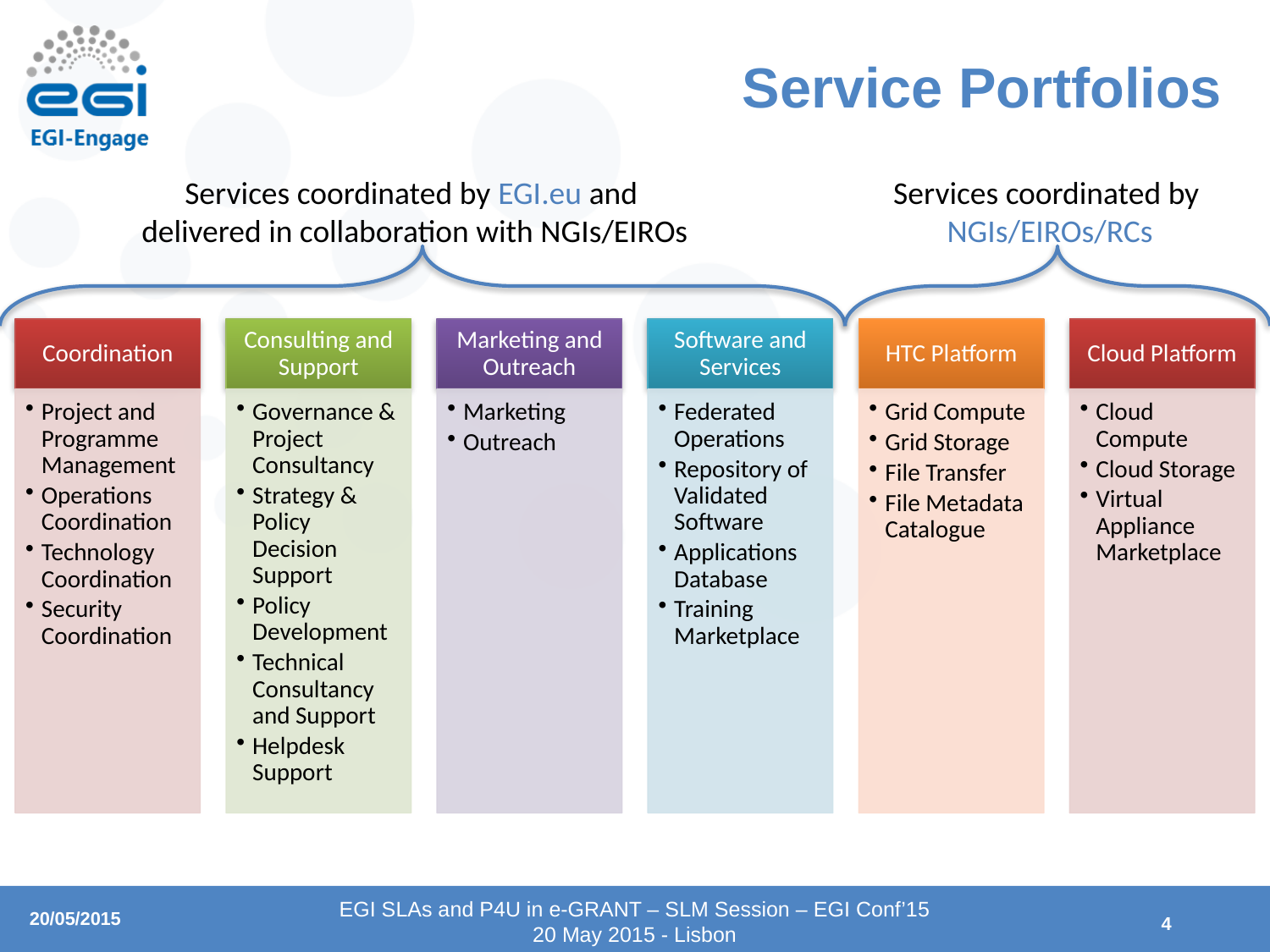

# Service Portfolios

Services coordinated by EGI.eu and
delivered in collaboration with NGIs/EIROs
Services coordinated by
NGIs/EIROs/RCs
Coordination
Project and Programme Management
Operations Coordination
Technology Coordination
Security Coordination
Consulting and Support
Governance & Project Consultancy
Strategy & Policy Decision Support
Policy Development
Technical Consultancy and Support
Helpdesk Support
Marketing and Outreach
Marketing
Outreach
Software and Services
Federated Operations
Repository of Validated Software
Applications Database
Training Marketplace
HTC Platform
Grid Compute
Grid Storage
File Transfer
File Metadata Catalogue
Cloud Platform
Cloud Compute
Cloud Storage
Virtual Appliance Marketplace
EGI SLAs and P4U in e-GRANT – SLM Session – EGI Conf’15
20 May 2015 - Lisbon